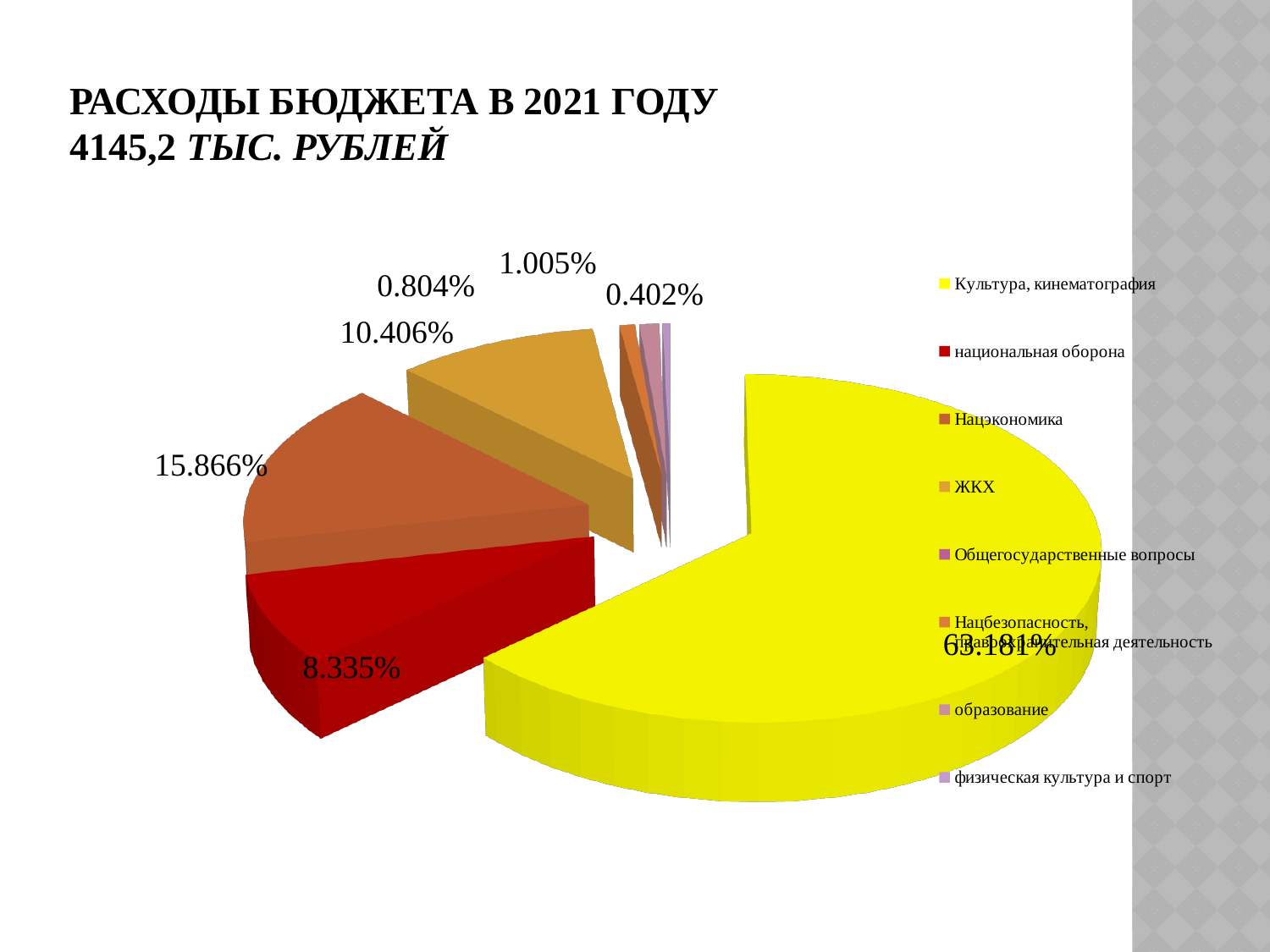

# Расходы бюджета в 2021 году 4145,2 тыс. рублей

[unsupported chart]